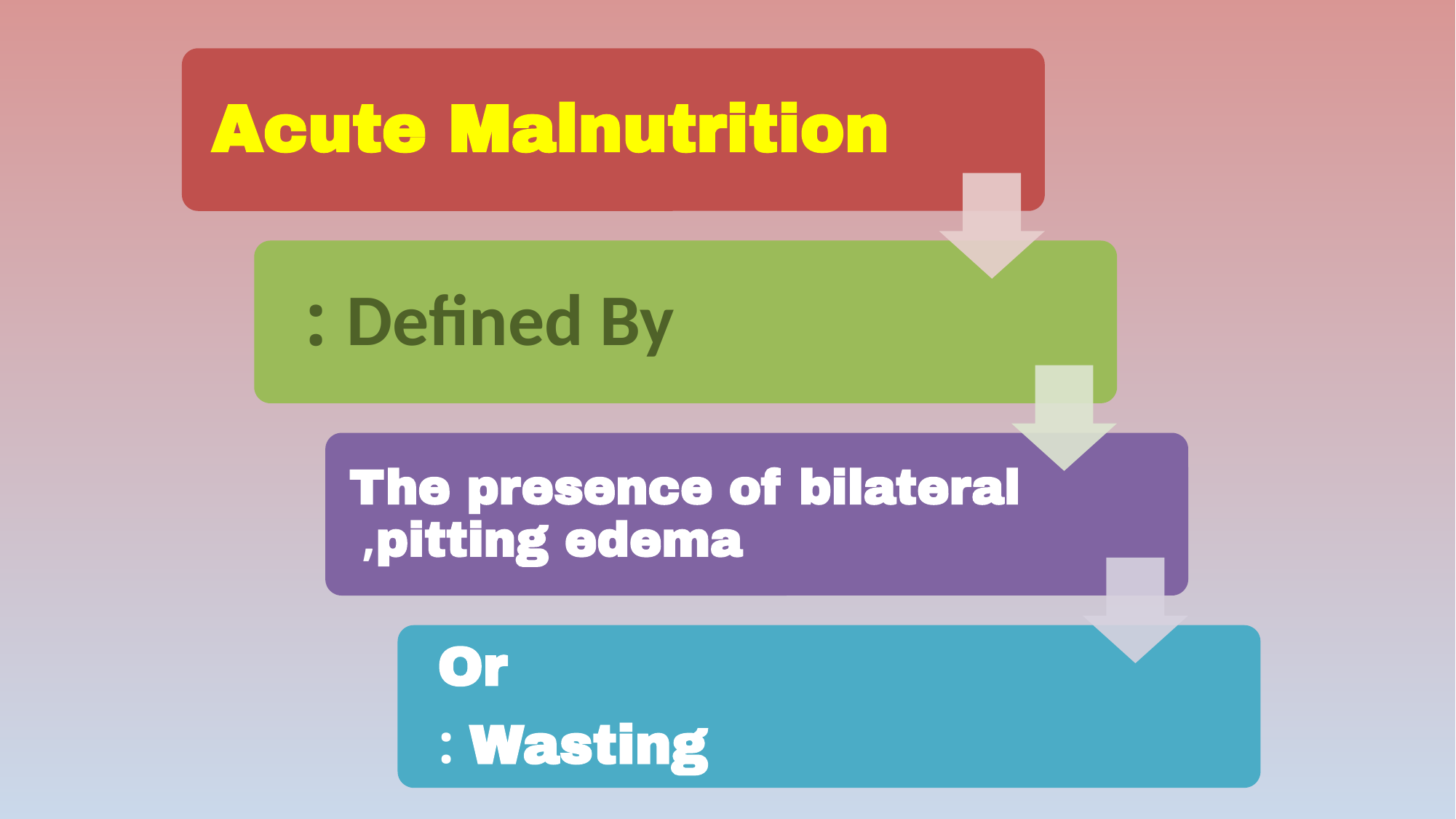

Acute Malnutrition
Defined By :
The presence of bilateral pitting edema,
Or
Wasting :